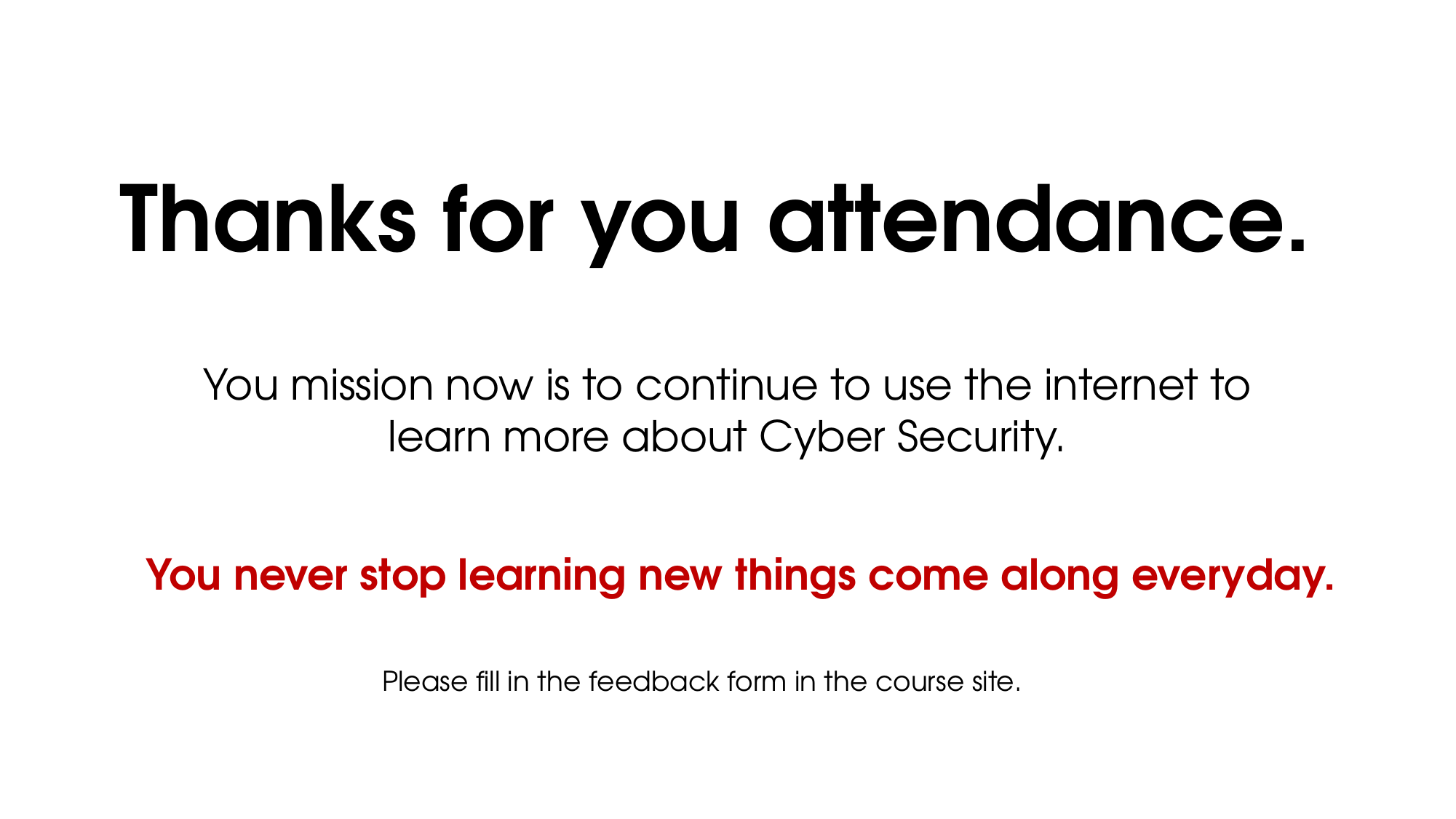

Thanks for you attendance.
You mission now is to continue to use the internet to learn more about Cyber Security.
You never stop learning new things come along everyday.
Please fill in the feedback form in the course site.